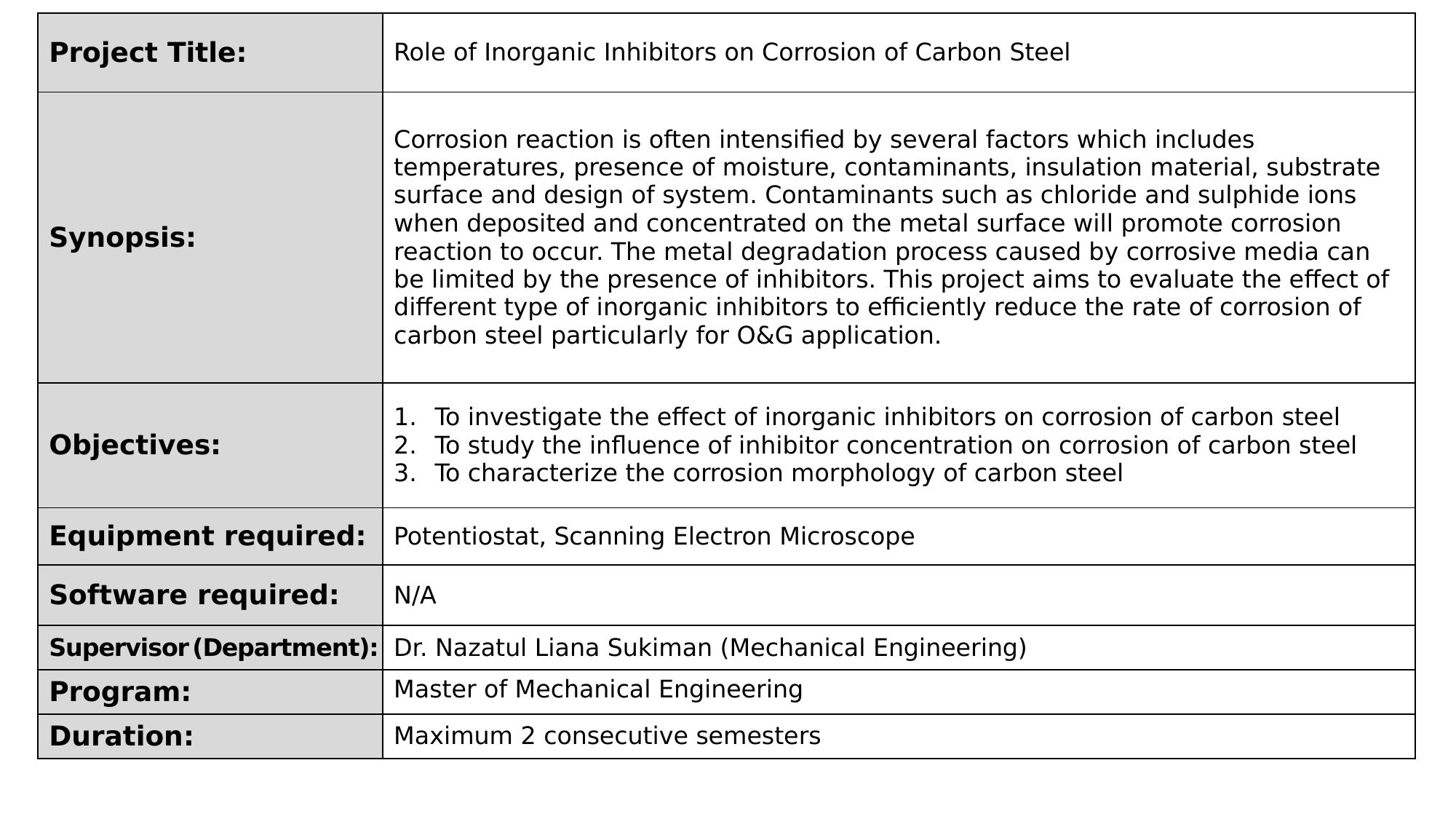

| Project Title: | Role of Inorganic Inhibitors on Corrosion of Carbon Steel |
| --- | --- |
| Synopsis: | Corrosion reaction is often intensified by several factors which includes temperatures, presence of moisture, contaminants, insulation material, substrate surface and design of system. Contaminants such as chloride and sulphide ions when deposited and concentrated on the metal surface will promote corrosion reaction to occur. The metal degradation process caused by corrosive media can be limited by the presence of inhibitors. This project aims to evaluate the effect of different type of inorganic inhibitors to efficiently reduce the rate of corrosion of carbon steel particularly for O&G application. |
| Objectives: | To investigate the effect of inorganic inhibitors on corrosion of carbon steel To study the influence of inhibitor concentration on corrosion of carbon steel To characterize the corrosion morphology of carbon steel |
| Equipment required: | Potentiostat, Scanning Electron Microscope |
| Software required: | N/A |
| Supervisor (Department): | Dr. Nazatul Liana Sukiman (Mechanical Engineering) |
| Program: | Master of Mechanical Engineering |
| Duration: | Maximum 2 consecutive semesters |